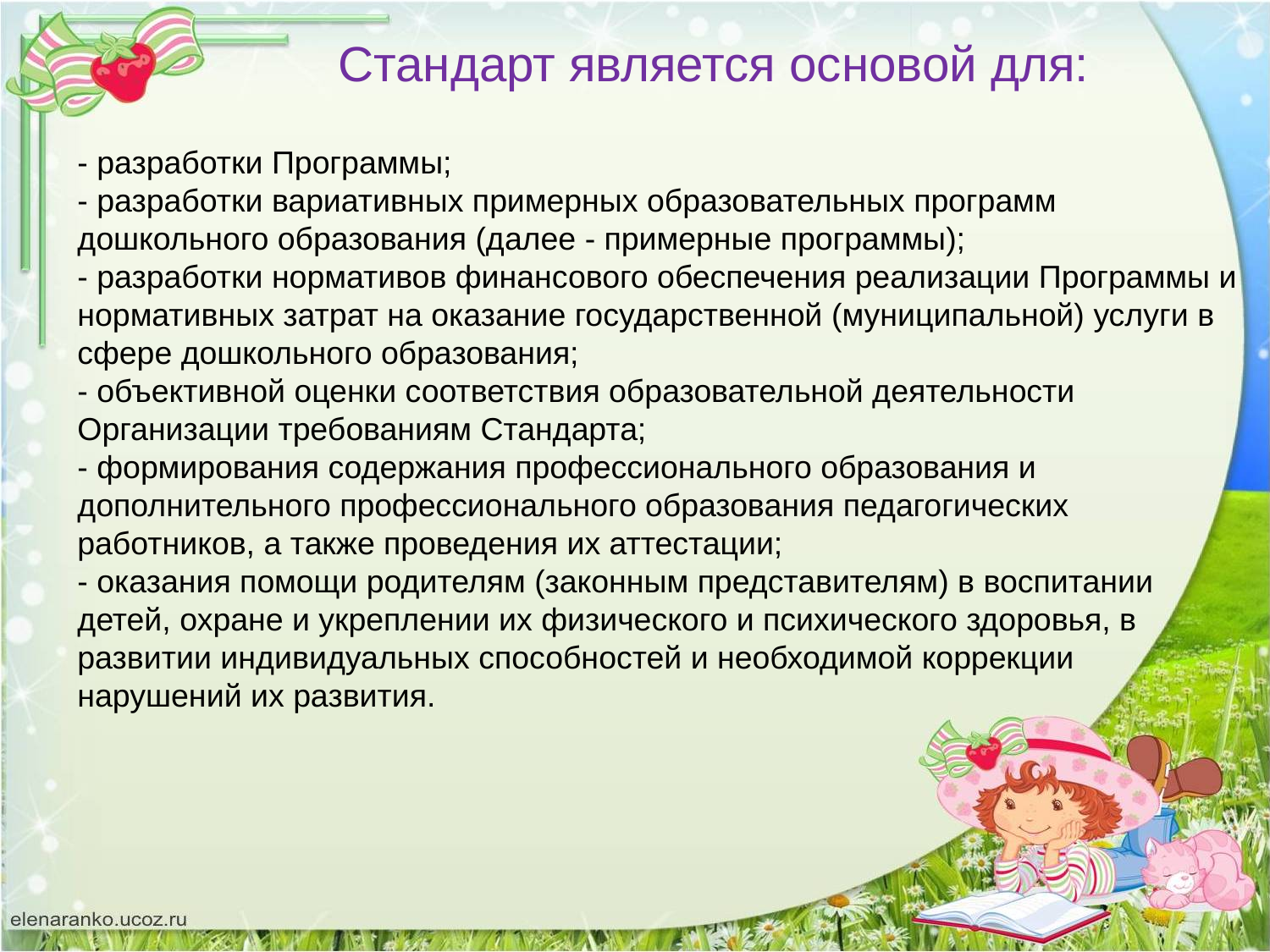

Стандарт является основой для:
- разработки Программы;
- разработки вариативных примерных образовательных программ дошкольного образования (далее - примерные программы);
- разработки нормативов финансового обеспечения реализации Программы и нормативных затрат на оказание государственной (муниципальной) услуги в сфере дошкольного образования;
- объективной оценки соответствия образовательной деятельности Организации требованиям Стандарта;
- формирования содержания профессионального образования и дополнительного профессионального образования педагогических работников, а также проведения их аттестации;
- оказания помощи родителям (законным представителям) в воспитании детей, охране и укреплении их физического и психического здоровья, в развитии индивидуальных способностей и необходимой коррекции нарушений их развития.